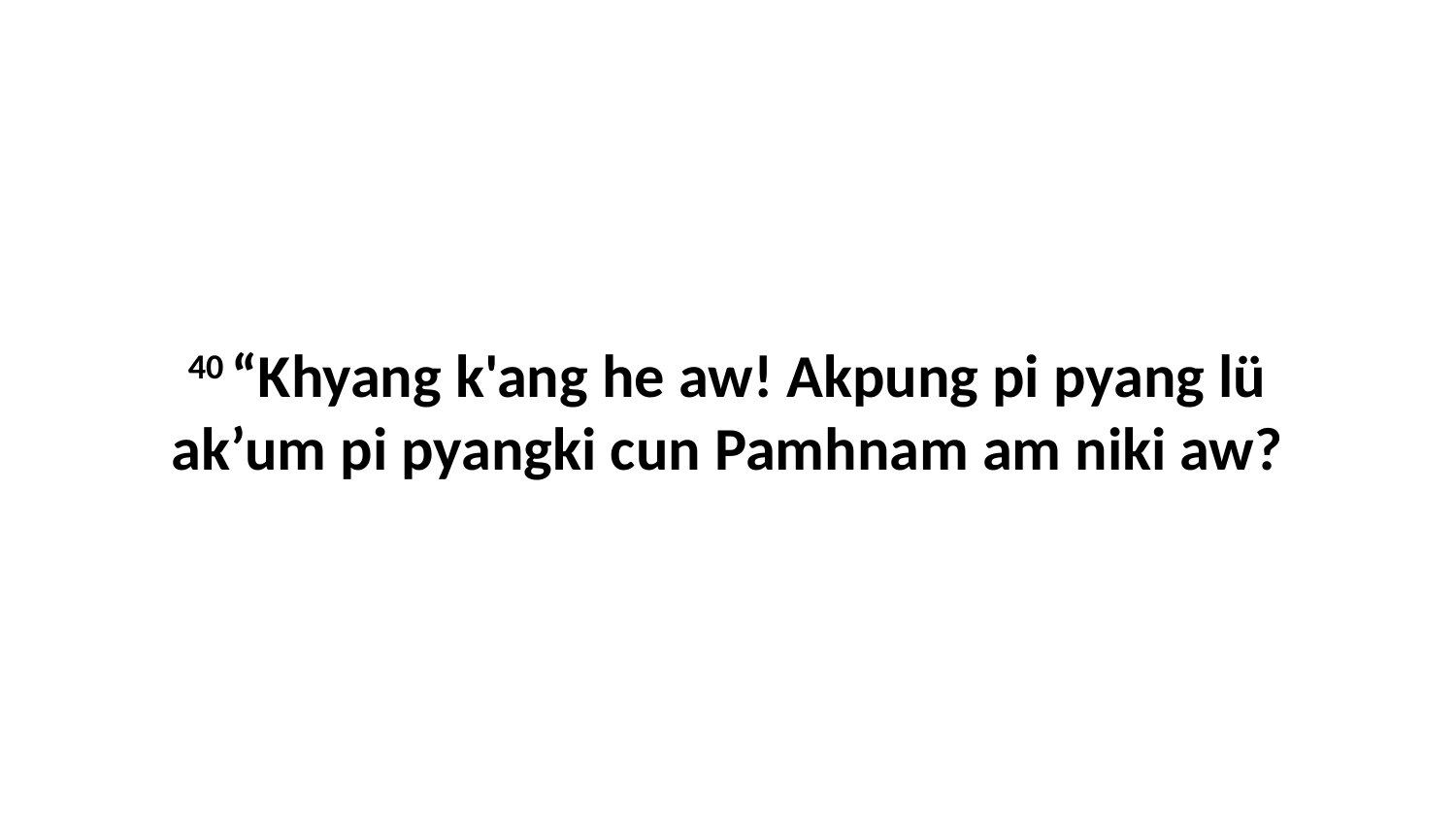

40 “Khyang k'ang he aw! Akpung pi pyang lü ak’um pi pyangki cun Pamhnam am niki aw?